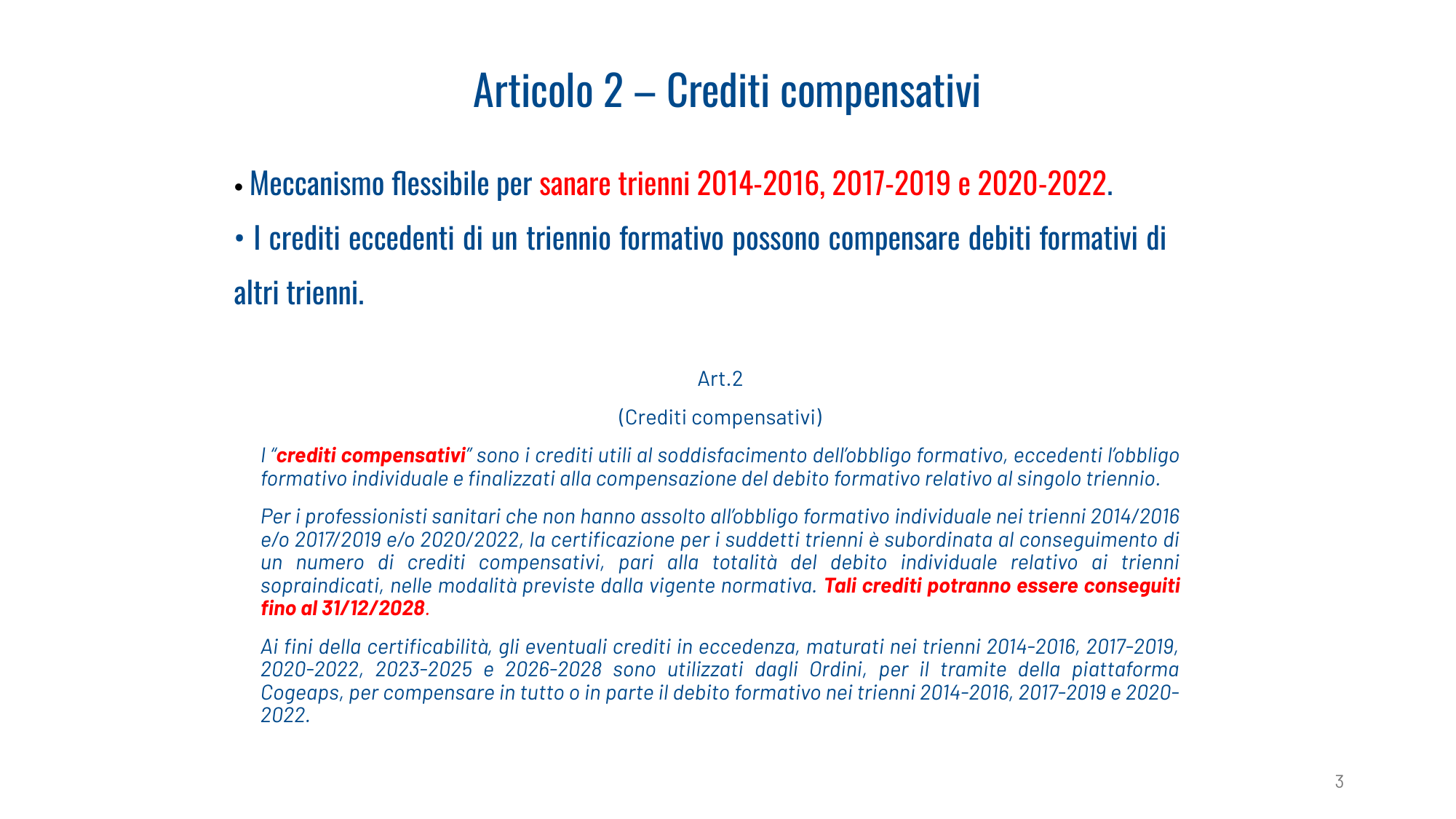

Articolo 2 – Crediti compensativi
• Meccanismo flessibile per sanare trienni 2014-2016, 2017-2019 e 2020-2022.
• I crediti eccedenti di un triennio formativo possono compensare debiti formativi di altri trienni.

Art.2
(Crediti compensativi)
I “crediti compensativi” sono i crediti utili al soddisfacimento dell’obbligo formativo, eccedenti l’obbligo formativo individuale e finalizzati alla compensazione del debito formativo relativo al singolo triennio.
Per i professionisti sanitari che non hanno assolto all’obbligo formativo individuale nei trienni 2014/2016 e/o 2017/2019 e/o 2020/2022, la certificazione per i suddetti trienni è subordinata al conseguimento di un numero di crediti compensativi, pari alla totalità del debito individuale relativo ai trienni sopraindicati, nelle modalità previste dalla vigente normativa. Tali crediti potranno essere conseguiti fino al 31/12/2028.
Ai fini della certificabilità, gli eventuali crediti in eccedenza, maturati nei trienni 2014-2016, 2017-2019, 2020-2022, 2023-2025 e 2026-2028 sono utilizzati dagli Ordini, per il tramite della piattaforma Cogeaps, per compensare in tutto o in parte il debito formativo nei trienni 2014-2016, 2017-2019 e 2020-2022.

3